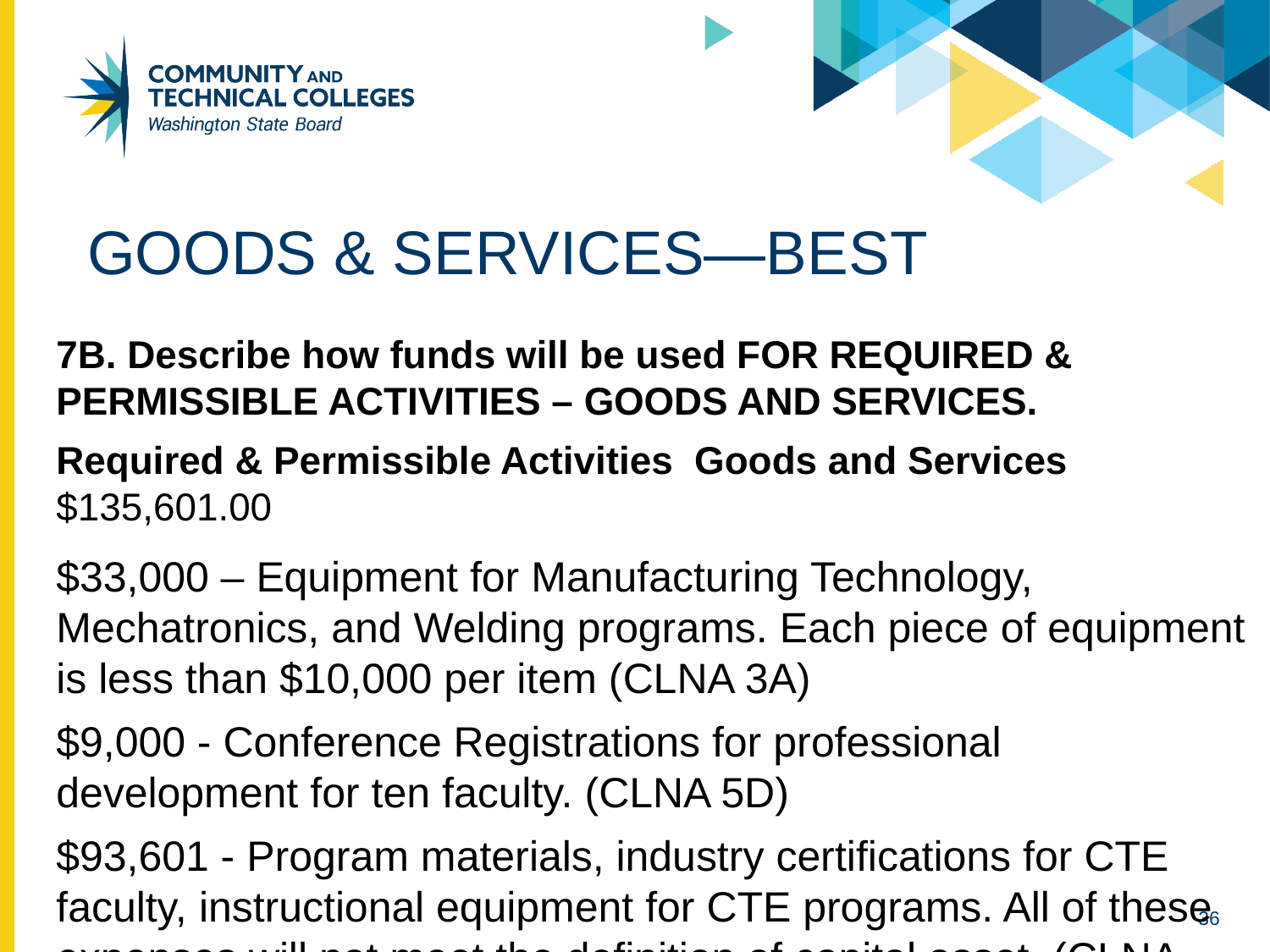

# Goods & Services—BEST
7B. Describe how funds will be used FOR REQUIRED & PERMISSIBLE ACTIVITIES – GOODS AND SERVICES.

Required & Permissible Activities  Goods and Services  $135,601.00

$33,000 – Equipment for Manufacturing Technology, Mechatronics, and Welding programs. Each piece of equipment is less than $10,000 per item (CLNA 3A)

$9,000 - Conference Registrations for professional development for ten faculty. (CLNA 5D)
$93,601 - Program materials, industry certifications for CTE faculty, instructional equipment for CTE programs. All of these expenses will not meet the definition of capital asset. (CLNA 3B)

36